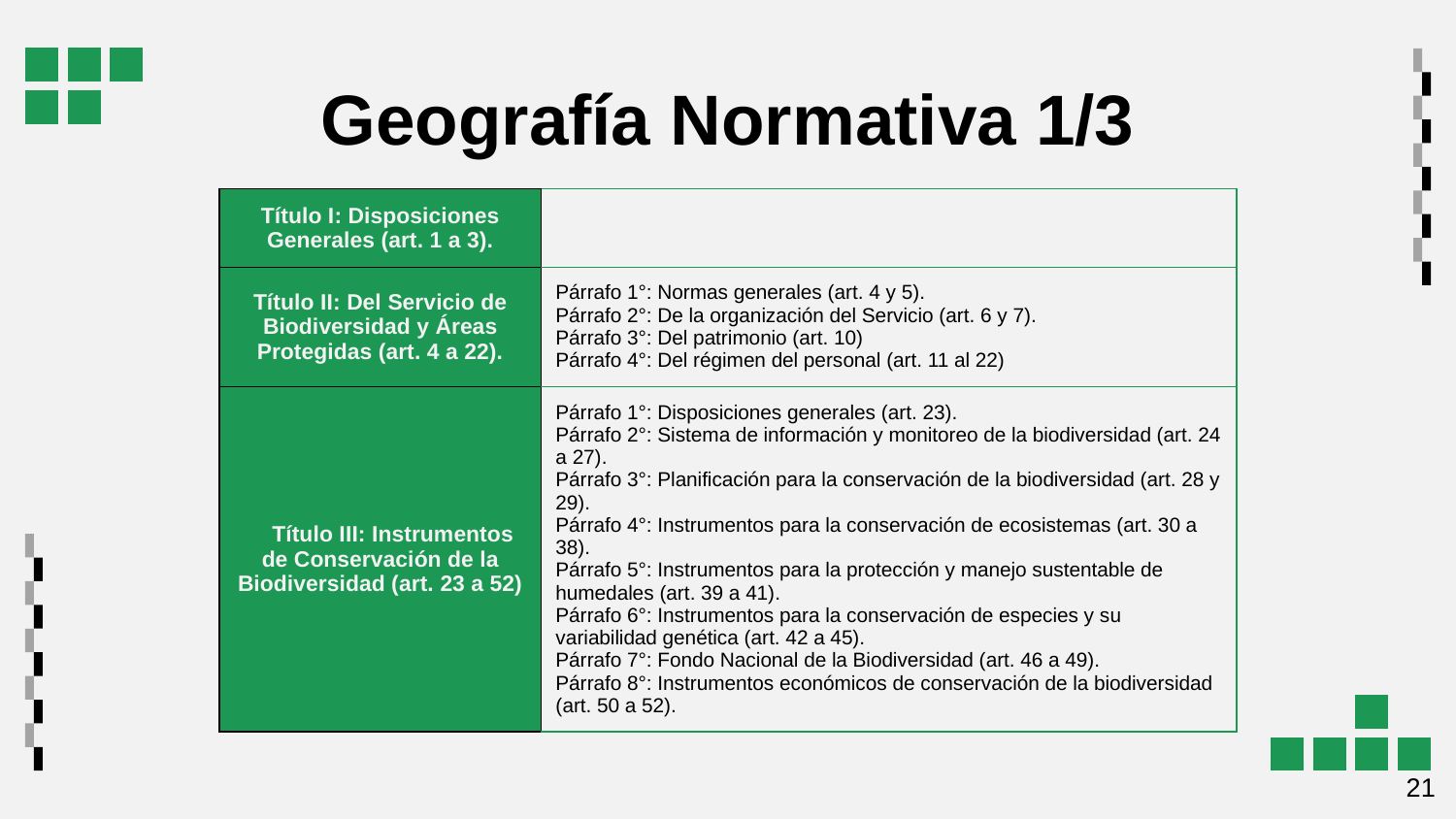

# Geografía Normativa 1/3
| Título I: Disposiciones Generales (art. 1 a 3). |  |
| --- | --- |
| Título II: Del Servicio de Biodiversidad y Áreas Protegidas (art. 4 a 22). | Párrafo 1°: Normas generales (art. 4 y 5). Párrafo 2°: De la organización del Servicio (art. 6 y 7). Párrafo 3°: Del patrimonio (art. 10) Párrafo 4°: Del régimen del personal (art. 11 al 22) |
| Título III: Instrumentos de Conservación de la Biodiversidad (art. 23 a 52) | Párrafo 1°: Disposiciones generales (art. 23). Párrafo 2°: Sistema de información y monitoreo de la biodiversidad (art. 24 a 27). Párrafo 3°: Planificación para la conservación de la biodiversidad (art. 28 y 29). Párrafo 4°: Instrumentos para la conservación de ecosistemas (art. 30 a 38). Párrafo 5°: Instrumentos para la protección y manejo sustentable de humedales (art. 39 a 41). Párrafo 6°: Instrumentos para la conservación de especies y su variabilidad genética (art. 42 a 45). Párrafo 7°: Fondo Nacional de la Biodiversidad (art. 46 a 49). Párrafo 8°: Instrumentos económicos de conservación de la biodiversidad (art. 50 a 52). |
21